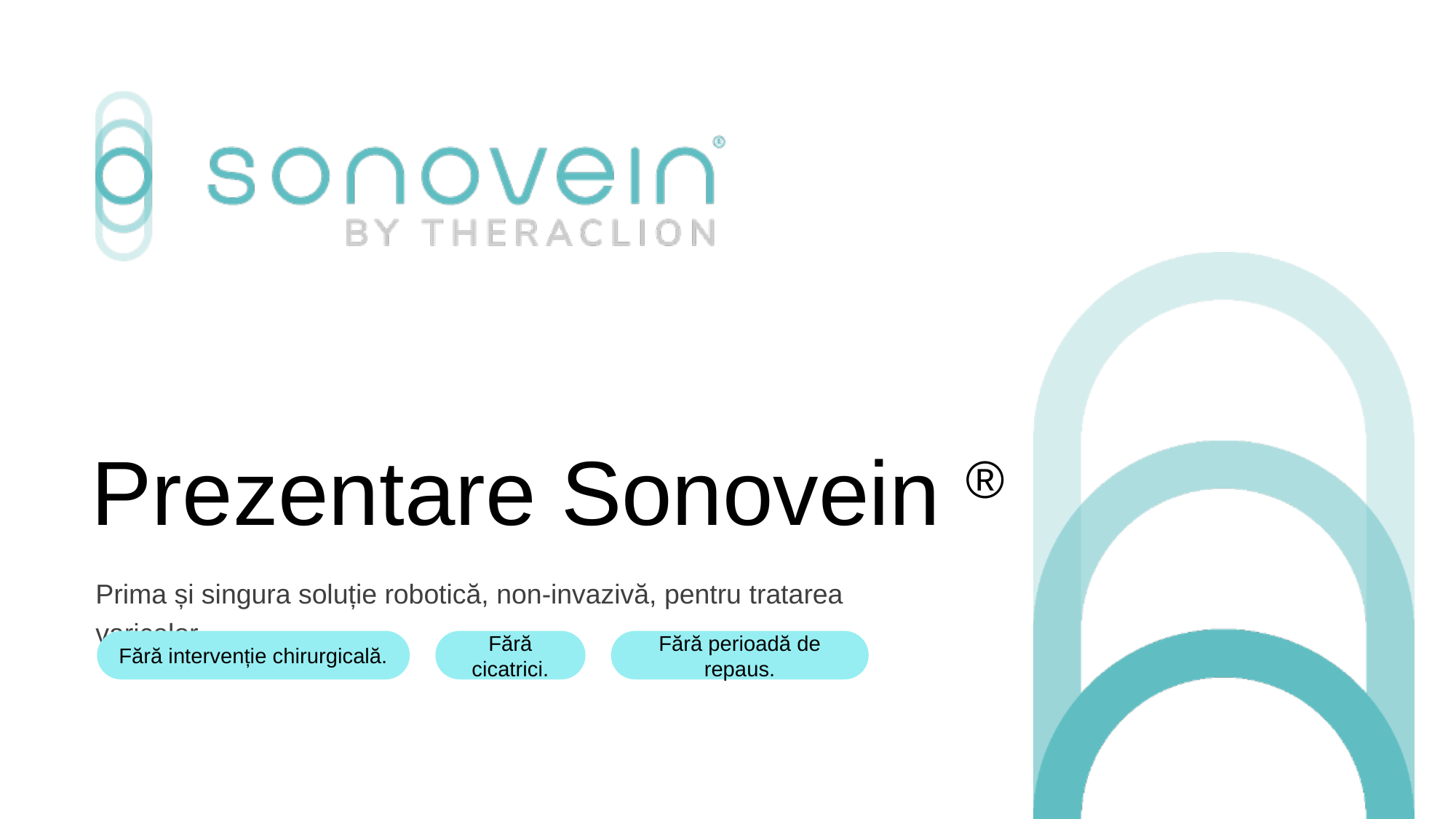

Prezentare Sonovein ®
Prima și singura soluție robotică, non-invazivă, pentru tratarea varicelor.
Fără intervenție chirurgicală.
Fără cicatrici.
Fără perioadă de repaus.